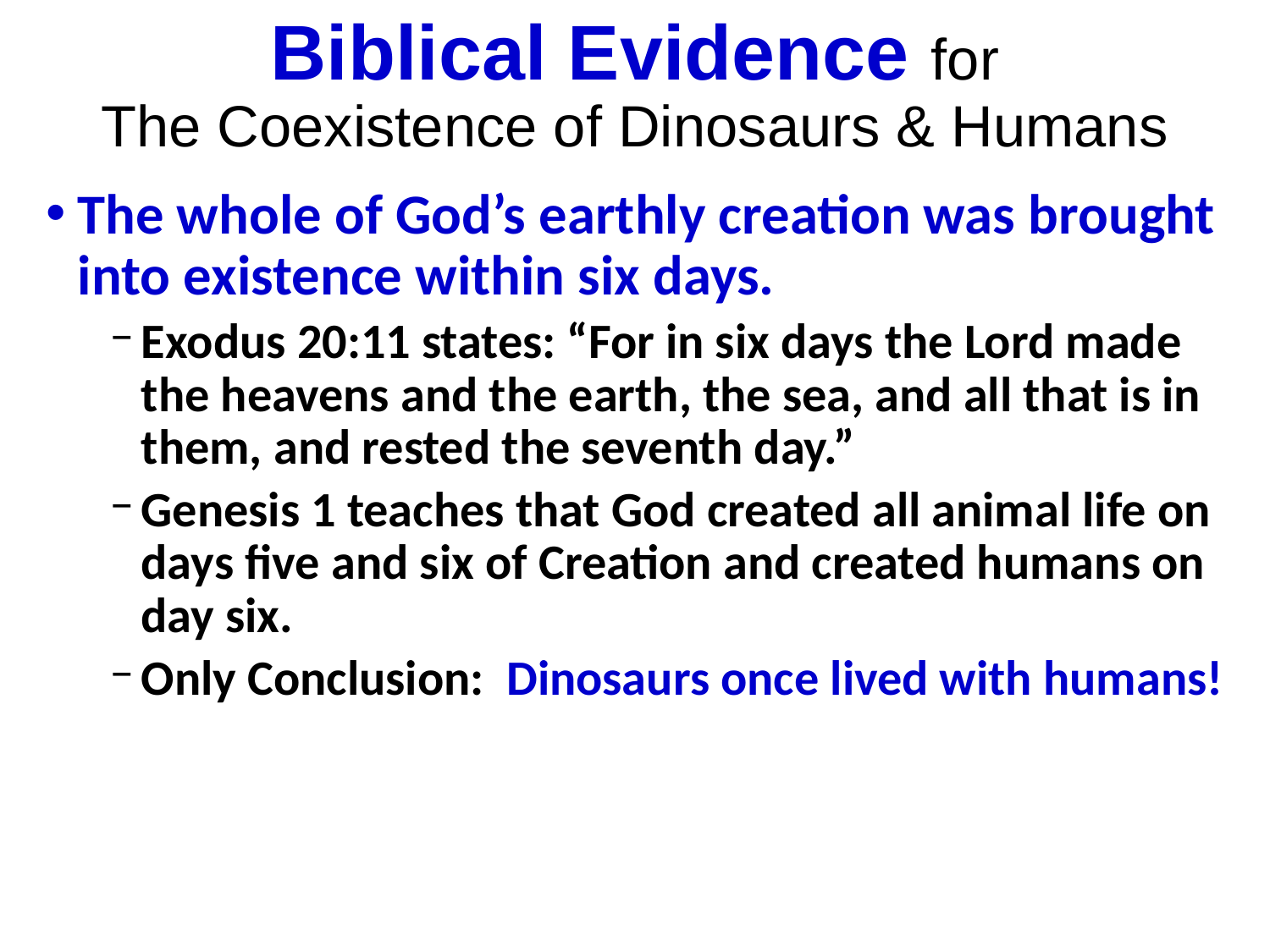

# Biblical Evidence for The Coexistence of Dinosaurs & Humans
The whole of God’s earthly creation was brought into existence within six days.
Exodus 20:11 states: “For in six days the Lord made the heavens and the earth, the sea, and all that is in them, and rested the seventh day.”
Genesis 1 teaches that God created all animal life on days five and six of Creation and created humans on day six.
Only Conclusion:  Dinosaurs once lived with humans!